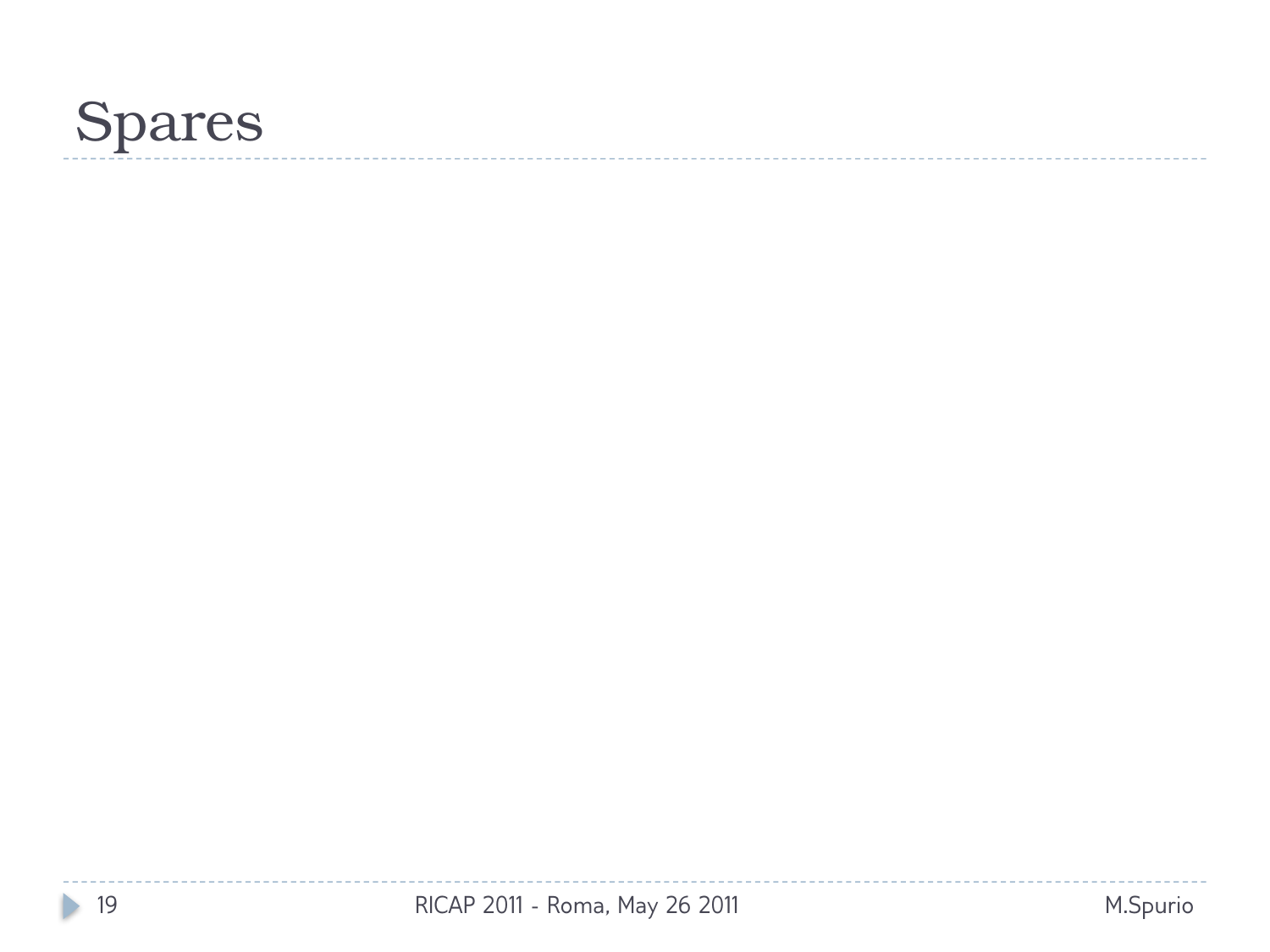

# Spares

19
RICAP 2011 - Roma, May 26 2011
M.Spurio